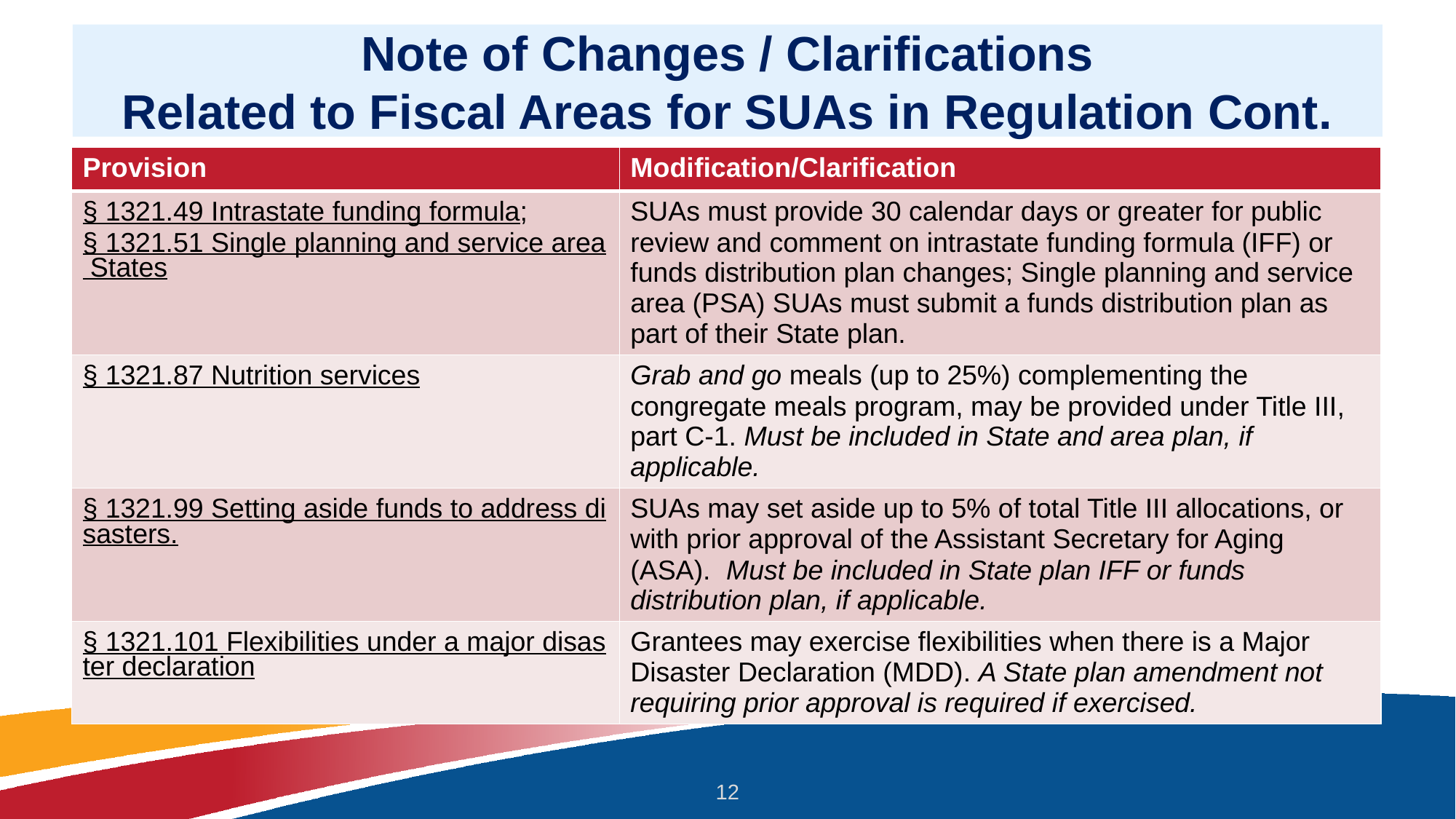

# Note of Changes / Clarifications Related to Fiscal Areas for SUAs in Regulation Cont.
| Provision | Modification/Clarification |
| --- | --- |
| § 1321.49 Intrastate funding formula; § 1321.51 Single planning and service area States | SUAs must provide 30 calendar days or greater for public review and comment on intrastate funding formula (IFF) or funds distribution plan changes; Single planning and service area (PSA) SUAs must submit a funds distribution plan as part of their State plan. |
| § 1321.87 Nutrition services | Grab and go meals (up to 25%) complementing the congregate meals program, may be provided under Title III, part C-1. Must be included in State and area plan, if applicable. |
| § 1321.99 Setting aside funds to address disasters. | SUAs may set aside up to 5% of total Title III allocations, or with prior approval of the Assistant Secretary for Aging (ASA). Must be included in State plan IFF or funds distribution plan, if applicable. |
| § 1321.101 Flexibilities under a major disaster declaration | Grantees may exercise flexibilities when there is a Major Disaster Declaration (MDD). A State plan amendment not requiring prior approval is required if exercised. |
12